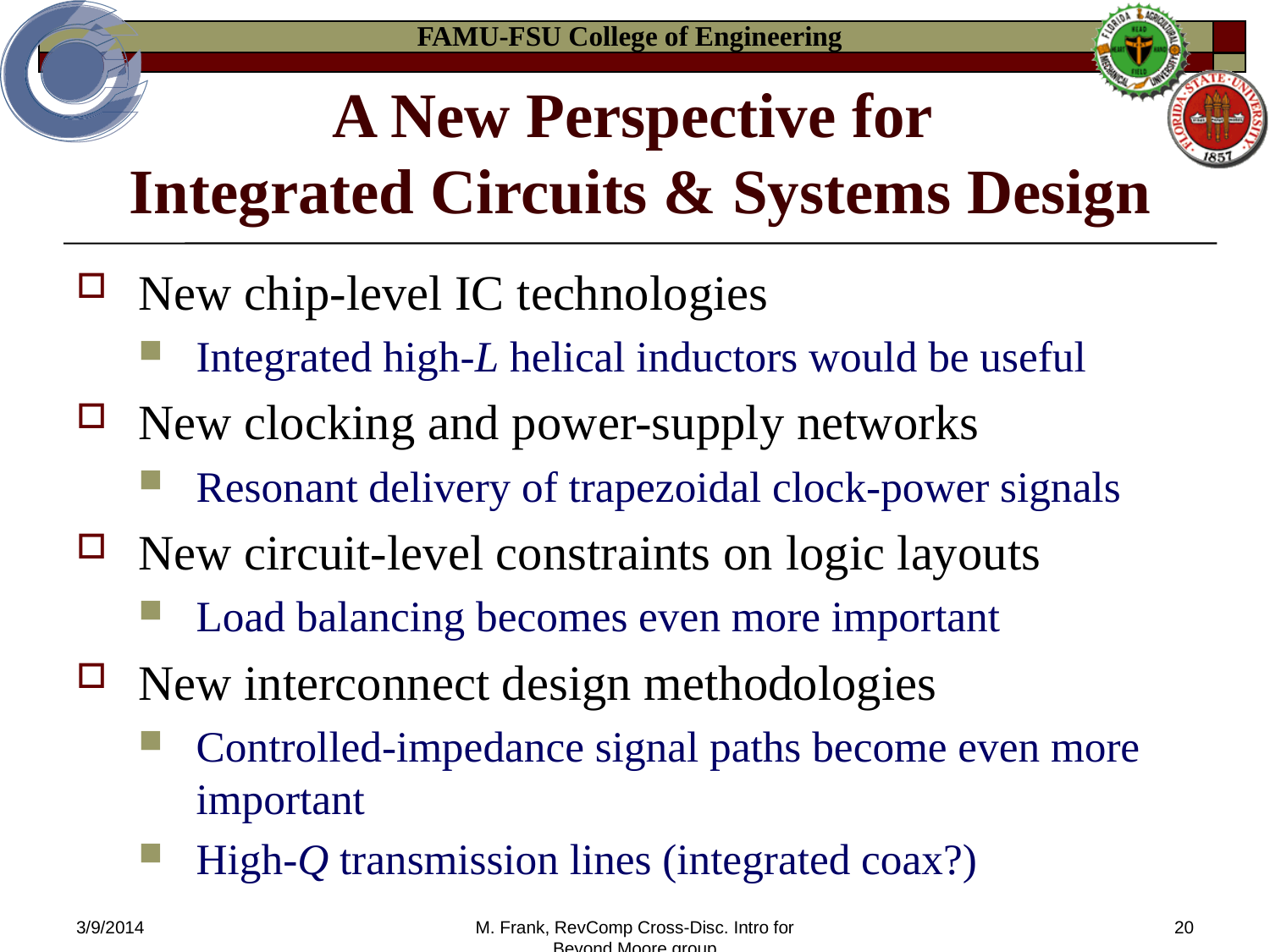

# A New Perspective for Integrated Circuits & Systems Design
New chip-level IC technologies
Integrated high-L helical inductors would be useful
New clocking and power-supply networks
Resonant delivery of trapezoidal clock-power signals
New circuit-level constraints on logic layouts
Load balancing becomes even more important
New interconnect design methodologies
Controlled-impedance signal paths become even more important
High-Q transmission lines (integrated coax?)
3/9/2014
M. Frank, RevComp Cross-Disc. Intro for Beyond Moore group
20